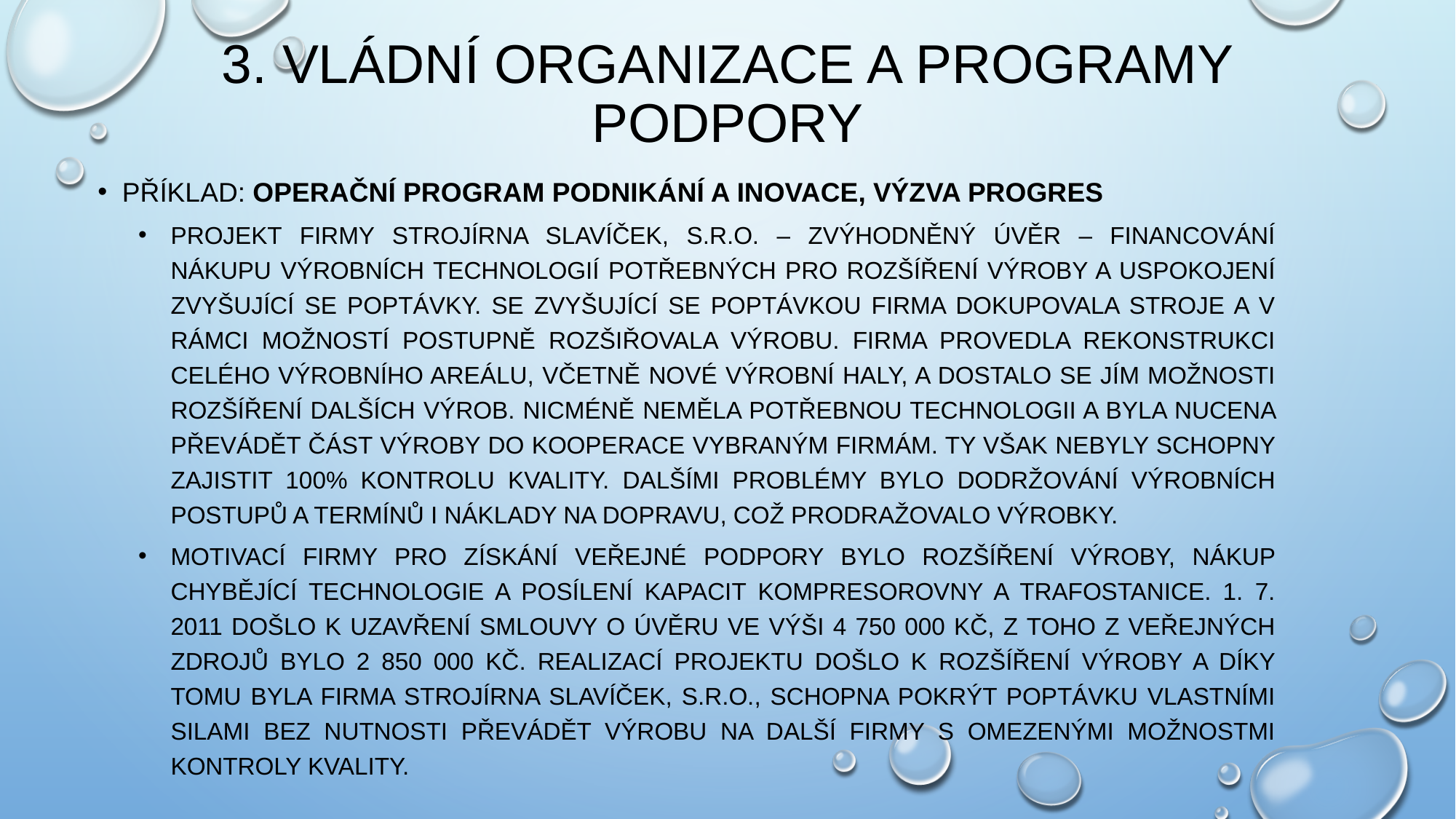

# 3. Vládní organizace a programy podpory
Příklad: operační program podnikání a inovace, výzva progres
Projekt firmy strojírna slavíček, s.r.o. – zvýhodněný úvěr – financování nákupu výrobních technologií potřebných pro rozšíření výroby a uspokojení zvyšující se poptávky. Se zvyšující se poptávkou firma dokupovala stroje a v rámci možností postupně rozšiřovala výrobu. Firma provedla rekonstrukci celého výrobního areálu, včetně nové výrobní haly, a dostalo se jím možnosti rozšíření dalších výrob. nicméně neměla potřebnou technologii a byla nucena převádět část výroby do kooperace vybraným firmám. Ty však nebyly schopny zajistit 100% kontrolu kvality. Dalšími problémy bylo dodržování výrobních postupů a termínů i náklady na dopravu, což prodražovalo výrobky.
Motivací firmy pro získání veřejné podpory bylo rozšíření výroby, nákup chybějící technologie a posílení kapacit kompresorovny a trafostanice. 1. 7. 2011 došlo k uzavření smlouvy o úvěru ve výši 4 750 000 Kč, z toho z veřejných zdrojů bylo 2 850 000 Kč. Realizací projektu došlo k rozšíření výroby a díky tomu byla firma strojírna slavíček, s.r.o., schopna pokrýt poptávku vlastními silami bez nutnosti převádět výrobu na další firmy s omezenými možnostmi kontroly kvality.